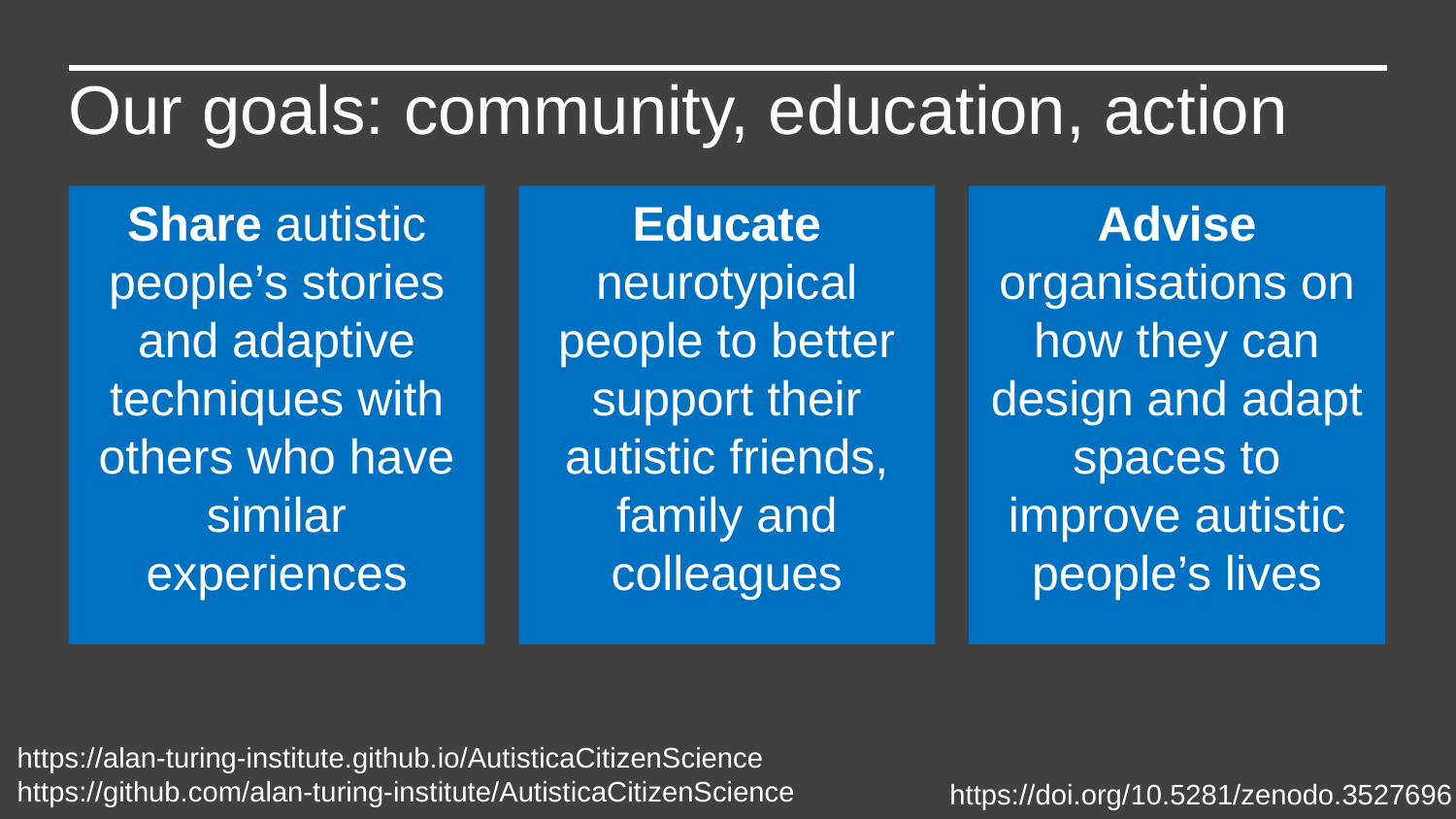

Our goals: community, education, action
Educate neurotypical people to better support their autistic friends, family and colleagues
Advise organisations on how they can design and adapt spaces to improve autistic people’s lives
Share autistic people’s stories and adaptive techniques with others who have similar experiences

https://alan-turing-institute.github.io/AutisticaCitizenScience
https://github.com/alan-turing-institute/AutisticaCitizenScience
https://doi.org/10.5281/zenodo.3527696